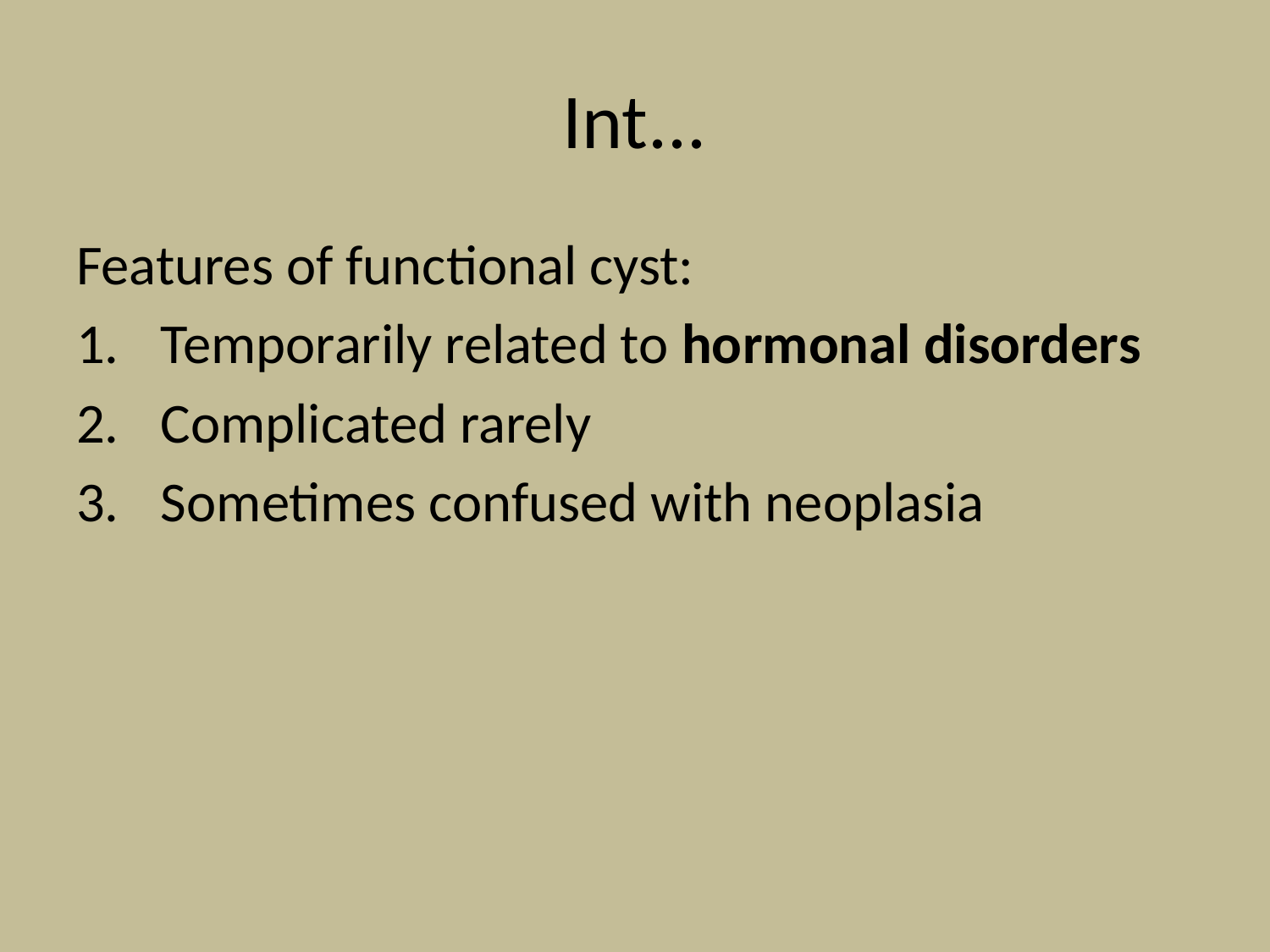

# Int...
Features of functional cyst:
Temporarily related to hormonal disorders
Complicated rarely
Sometimes confused with neoplasia